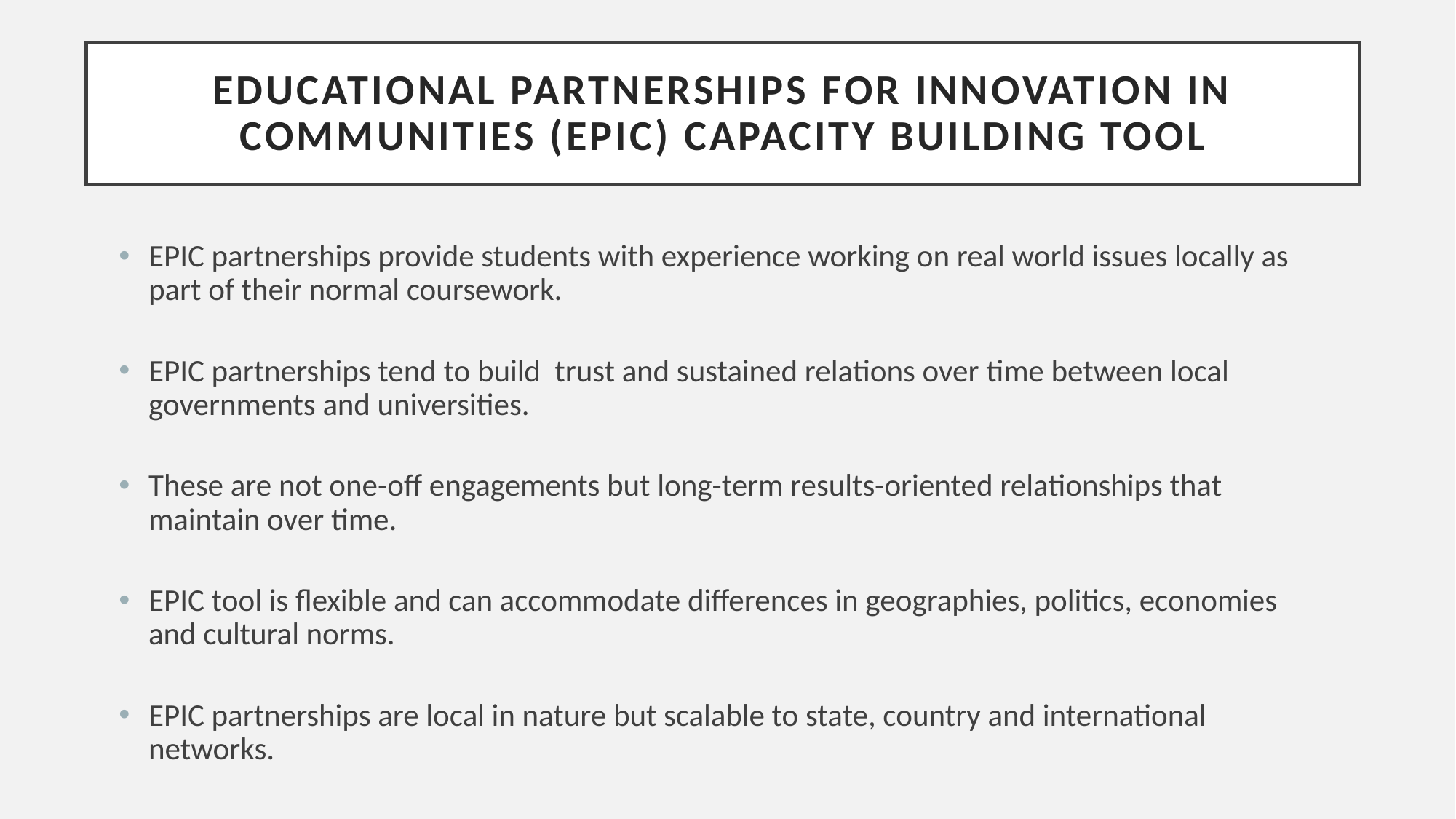

# Educational Partnerships for Innovation in Communities (EPIC) Capacity Building Tool
EPIC partnerships provide students with experience working on real world issues locally as part of their normal coursework.

EPIC partnerships tend to build  trust and sustained relations over time between local governments and universities.

These are not one-off engagements but long-term results-oriented relationships that maintain over time.

EPIC tool is flexible and can accommodate differences in geographies, politics, economies and cultural norms.

EPIC partnerships are local in nature but scalable to state, country and international networks.